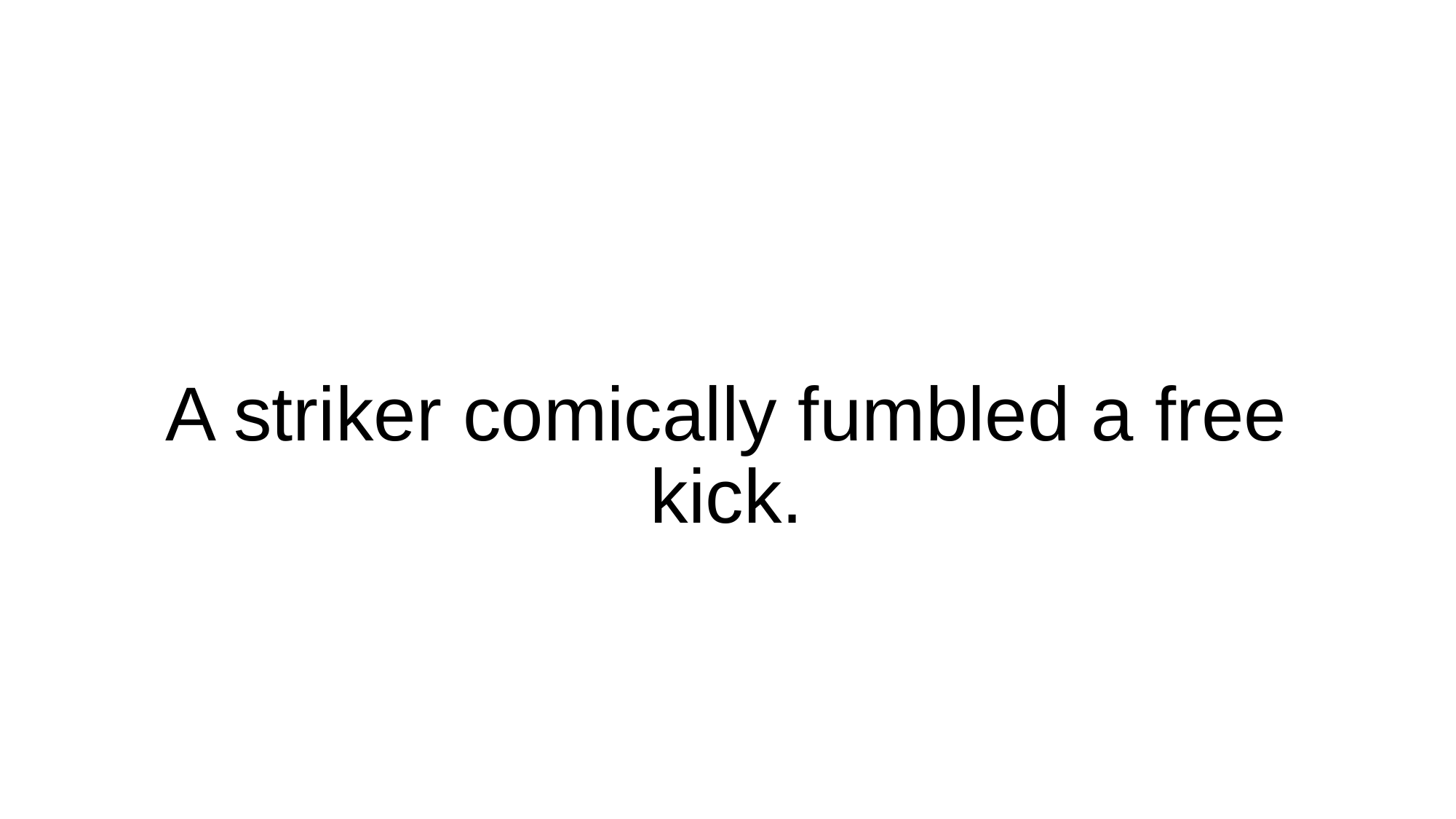

# A striker comically fumbled a free kick.